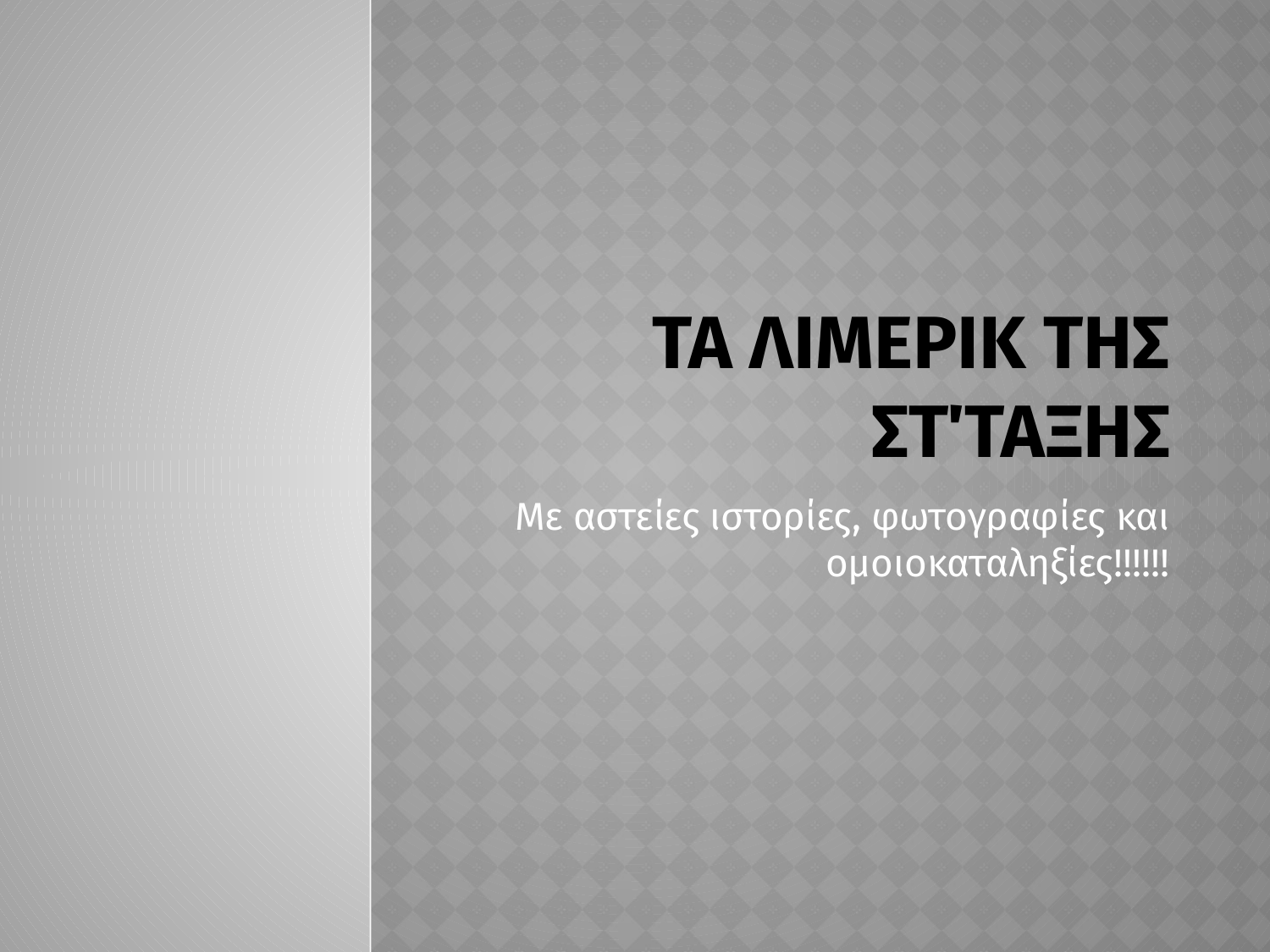

# ΤΑ ΛΙΜΕΡΙΚ ΤΗΣ ΣΤ΄ΤΑΞΗΣ
Με αστείες ιστορίες, φωτογραφίες και ομοιοκαταληξίες!!!!!!